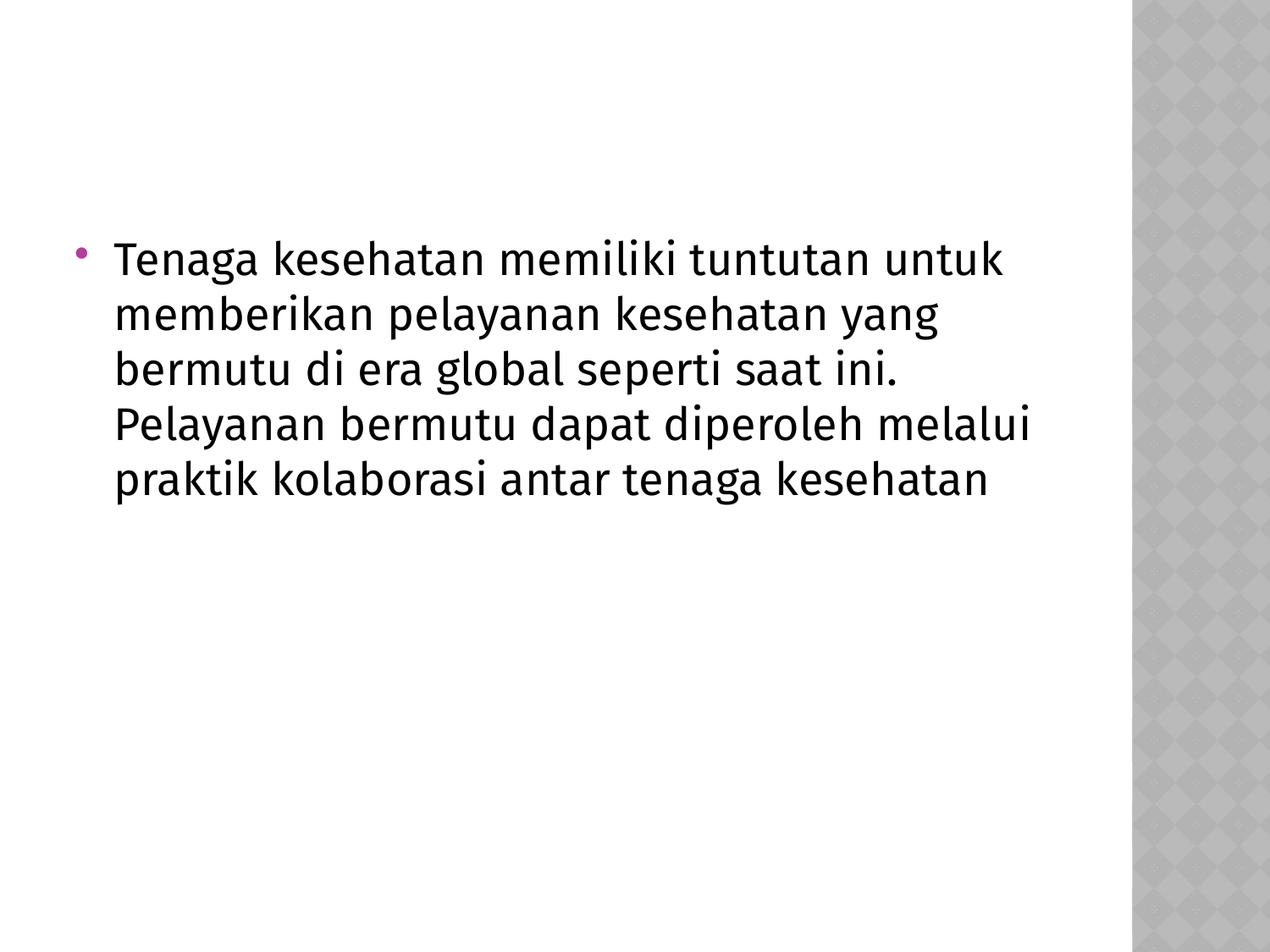

#
Tenaga kesehatan memiliki tuntutan untuk memberikan pelayanan kesehatan yang bermutu di era global seperti saat ini. Pelayanan bermutu dapat diperoleh melalui praktik kolaborasi antar tenaga kesehatan